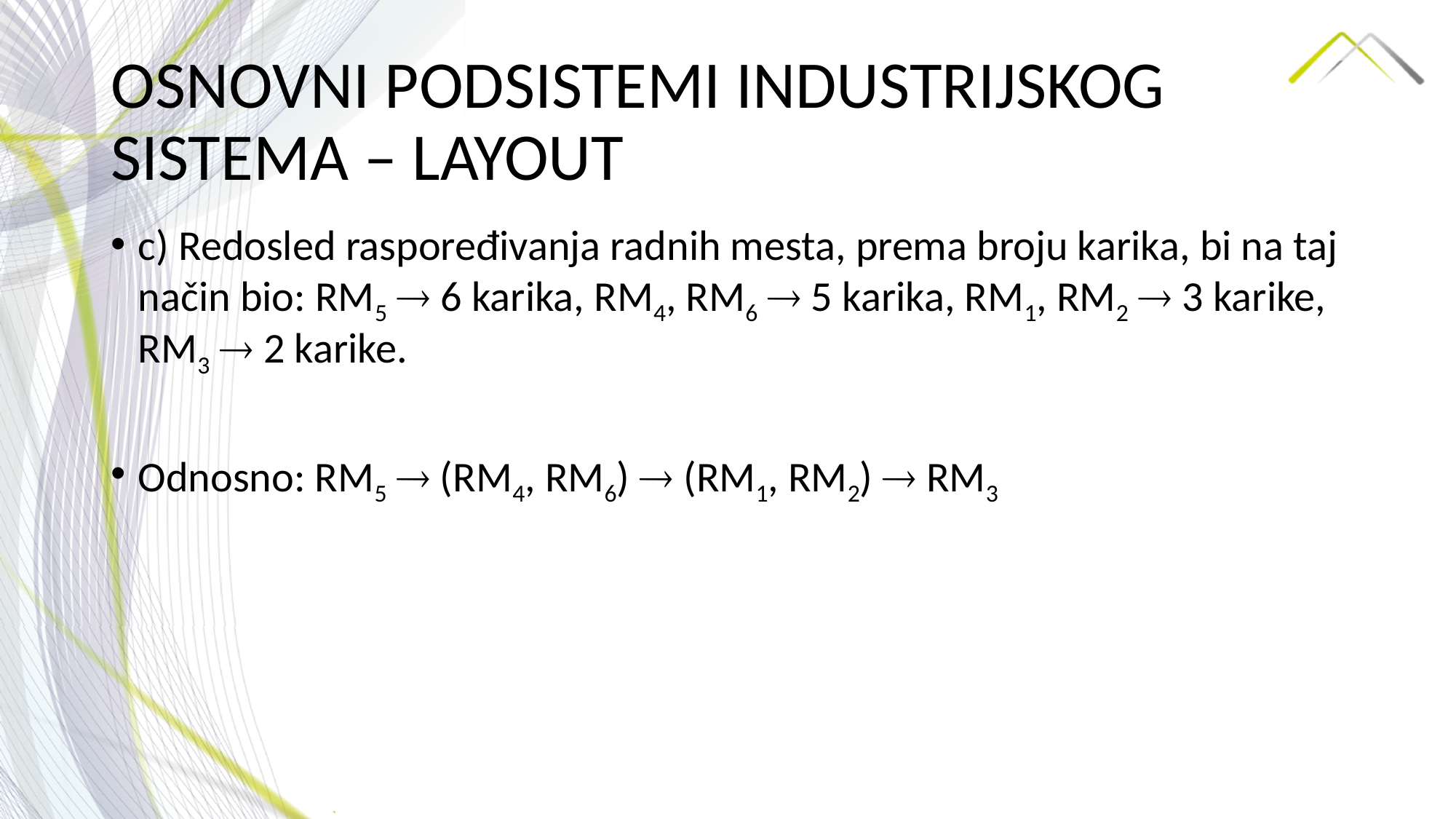

# OSNOVNI PODSISTEMI INDUSTRIJSKOG SISTEMA – LAYOUT
c) Redosled raspoređivanja radnih mesta, prema broju karika, bi na taj način bio: RM5 → 6 karika, RM4, RM6 → 5 karika, RM1, RM2 → 3 karike, RM3 → 2 karike.

Odnosno: RM5 → (RM4, RM6) → (RM1, RM2) → RM3